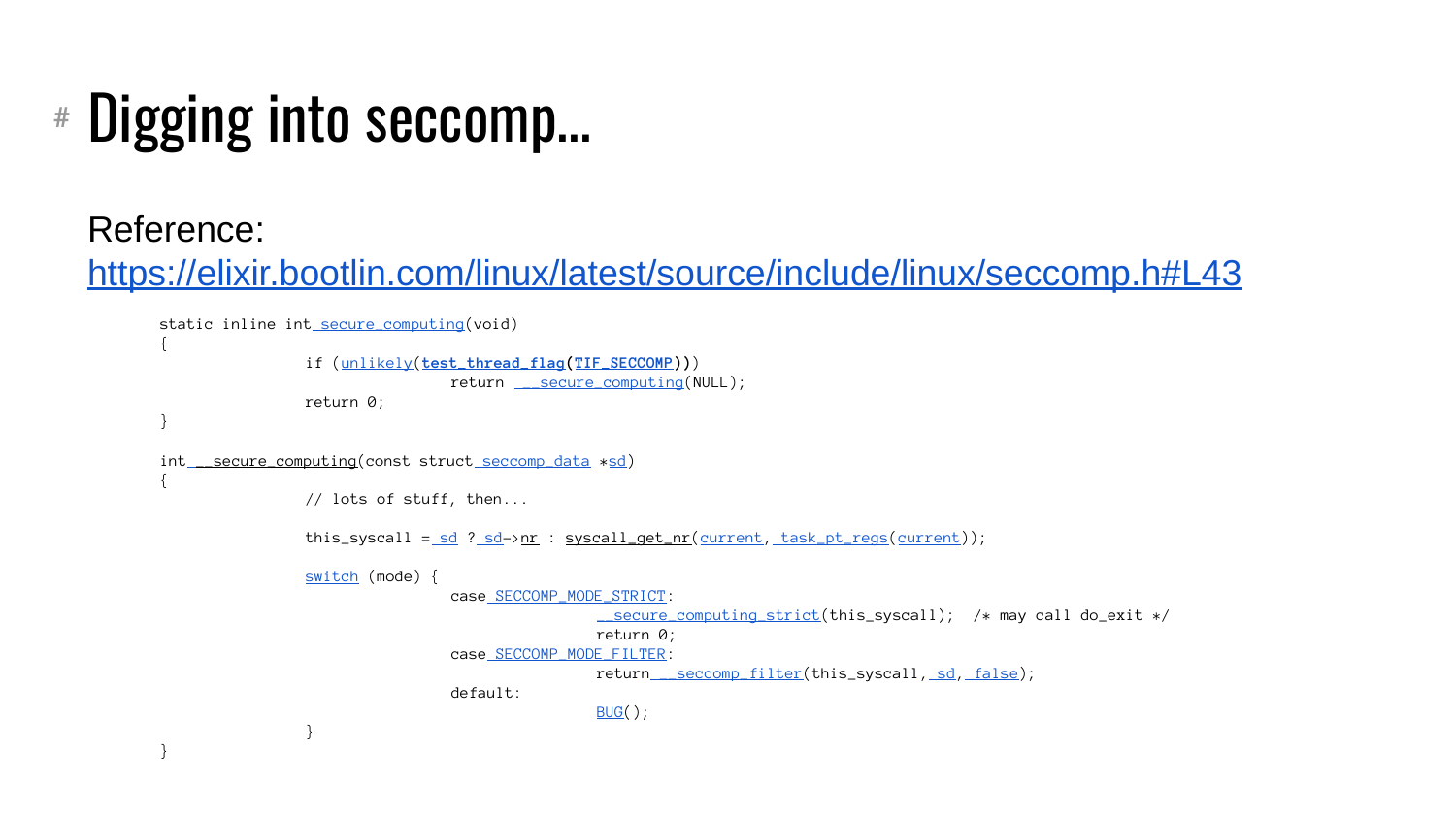

# Digging into seccomp...
Reference:
https://elixir.bootlin.com/linux/latest/source/include/linux/seccomp.h#L43
static inline int secure_computing(void)
{
	if (unlikely(test_thread_flag(TIF_SECCOMP)))
		return  __secure_computing(NULL);
	return 0;
}
int __secure_computing(const struct seccomp_data *sd)
{
	// lots of stuff, then...

	this_syscall = sd ? sd->nr : syscall_get_nr(current, task_pt_regs(current));

	switch (mode) {
		case SECCOMP_MODE_STRICT:
			__secure_computing_strict(this_syscall);  /* may call do_exit */
			return 0;
		case SECCOMP_MODE_FILTER:
			return __seccomp_filter(this_syscall, sd, false);
		default:
			BUG();
	}
}